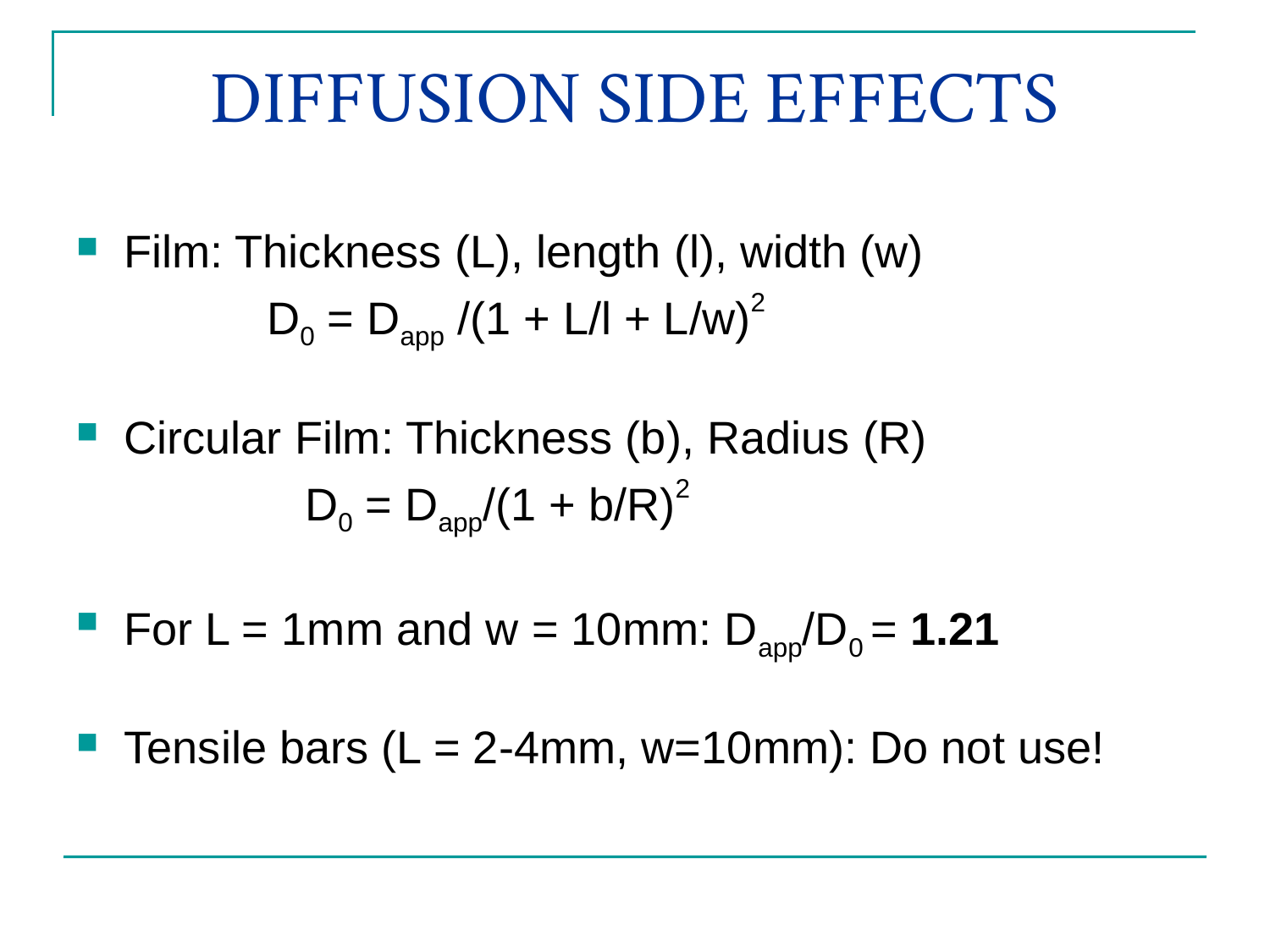

# DIFFUSION SIDE EFFECTS
Film: Thickness (L), length (l), width (w)
               D0 = Dapp /(1 + L/l + L/w)2

Circular Film: Thickness (b), Radius (R)
                  D0 = Dapp/(1 + b/R)2

For L = 1mm and w = 10mm: Dapp/D0 = 1.21

Tensile bars (L = 2-4mm, w=10mm): Do not use!